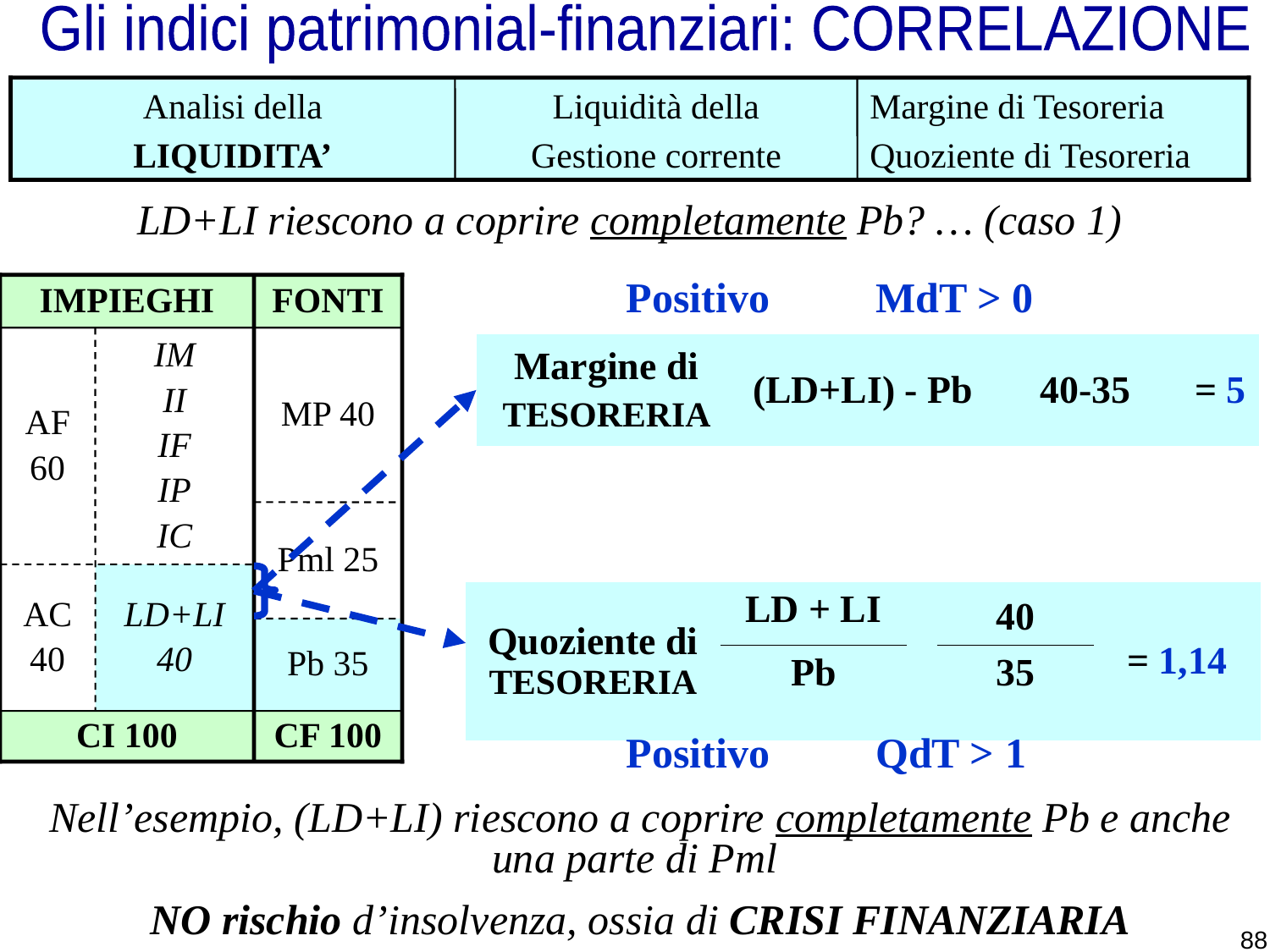

Gli indici patrimonial-finanziari: CORRELAZIONE
Analisi della
LIQUIDITA’

Liquidità della
Gestione corrente

Margine di Tesoreria
Quoziente di Tesoreria

LD+LI riescono a coprire completamente Pb? … (caso 1)
Positivo          MdT > 0
IMPIEGHI

FONTI

AF
60

IM
II
IF
IP
IC

MP 40
Pml 25

AC
40

LD+LI
40
Pb 35

CI 100

CF 100

| Margine di TESORERIA | (LD+LI) - Pb | 40-35 | = 5 |
| --- | --- | --- | --- |

| Quoziente di TESORERIA | LD + LI |  | 40 | = 1,14 |
| --- | --- | --- | --- | --- |
|  | Pb |  | 35 |  |
Positivo          QdT > 1
 Nell’esempio, (LD+LI) riescono a coprire completamente Pb e anche una parte di Pml
 NO rischio d’insolvenza, ossia di CRISI FINANZIARIA
88